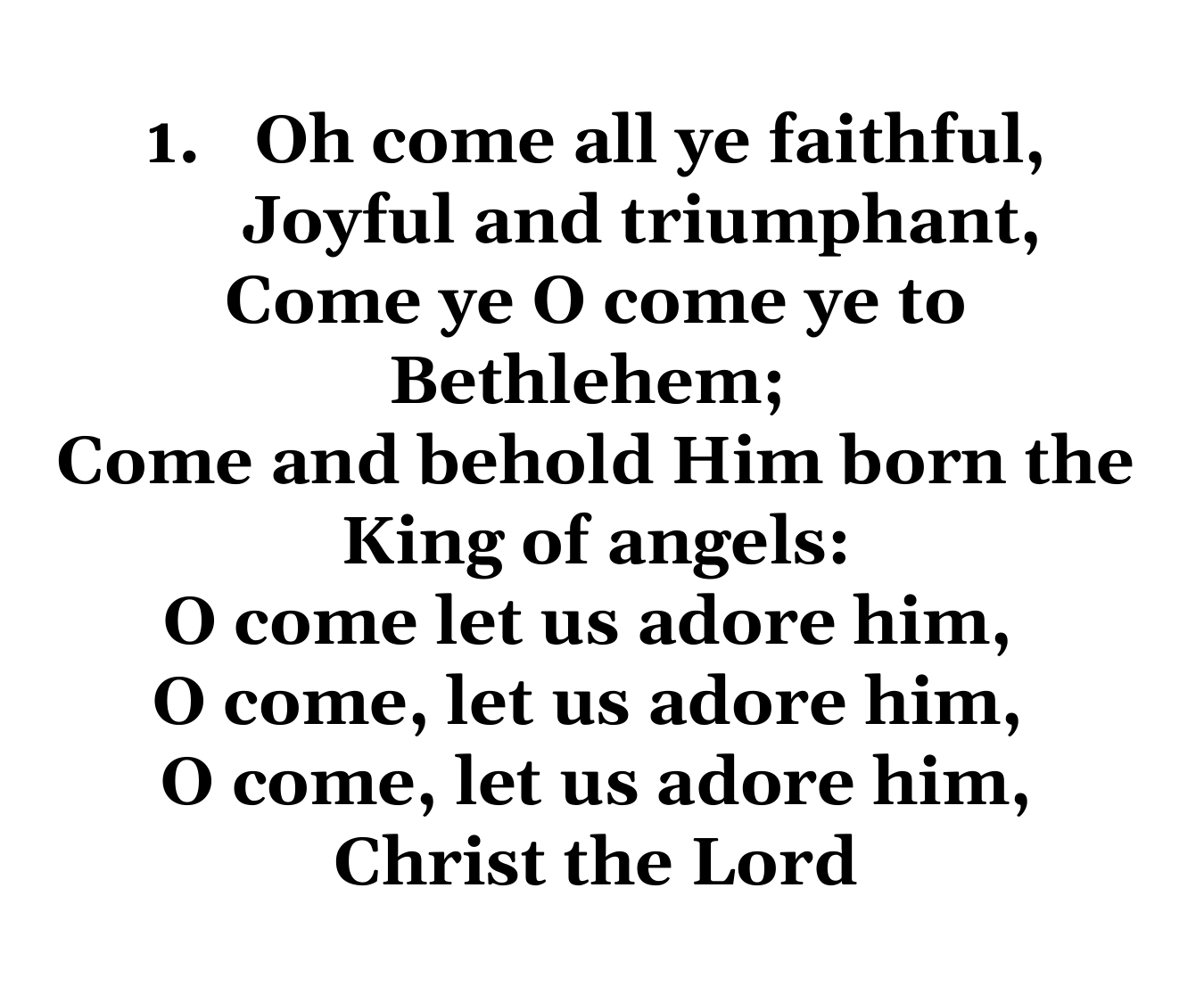

Oh come all ye faithful, Joyful and triumphant,
Come ye O come ye to Bethlehem;
Come and behold Him born the King of angels:
O come let us adore him,
O come, let us adore him,
O come, let us adore him, Christ the Lord